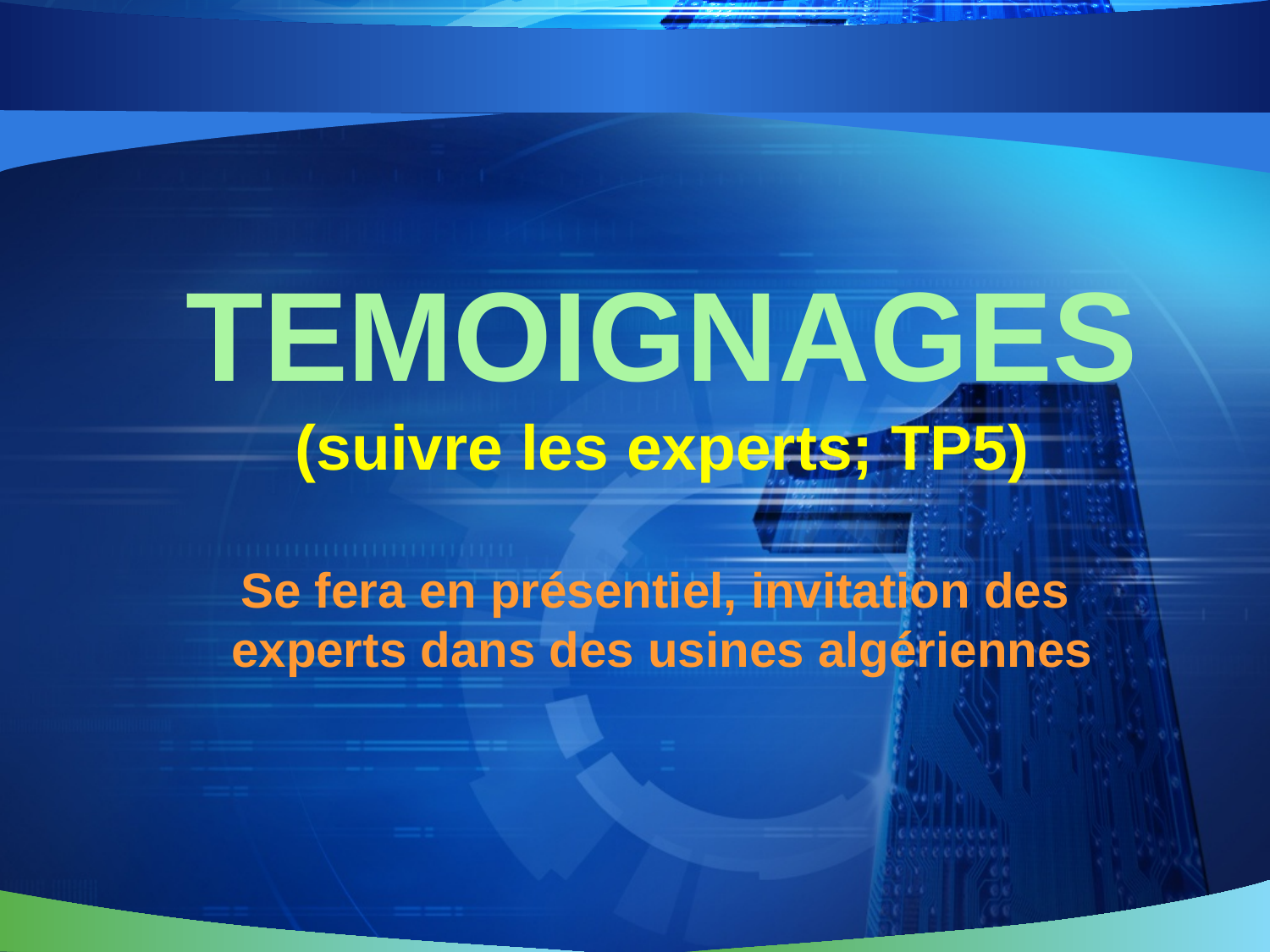

TEMOIGNAGES
(suivre les experts; TP5)

Se fera en présentiel, invitation des
experts dans des usines algériennes